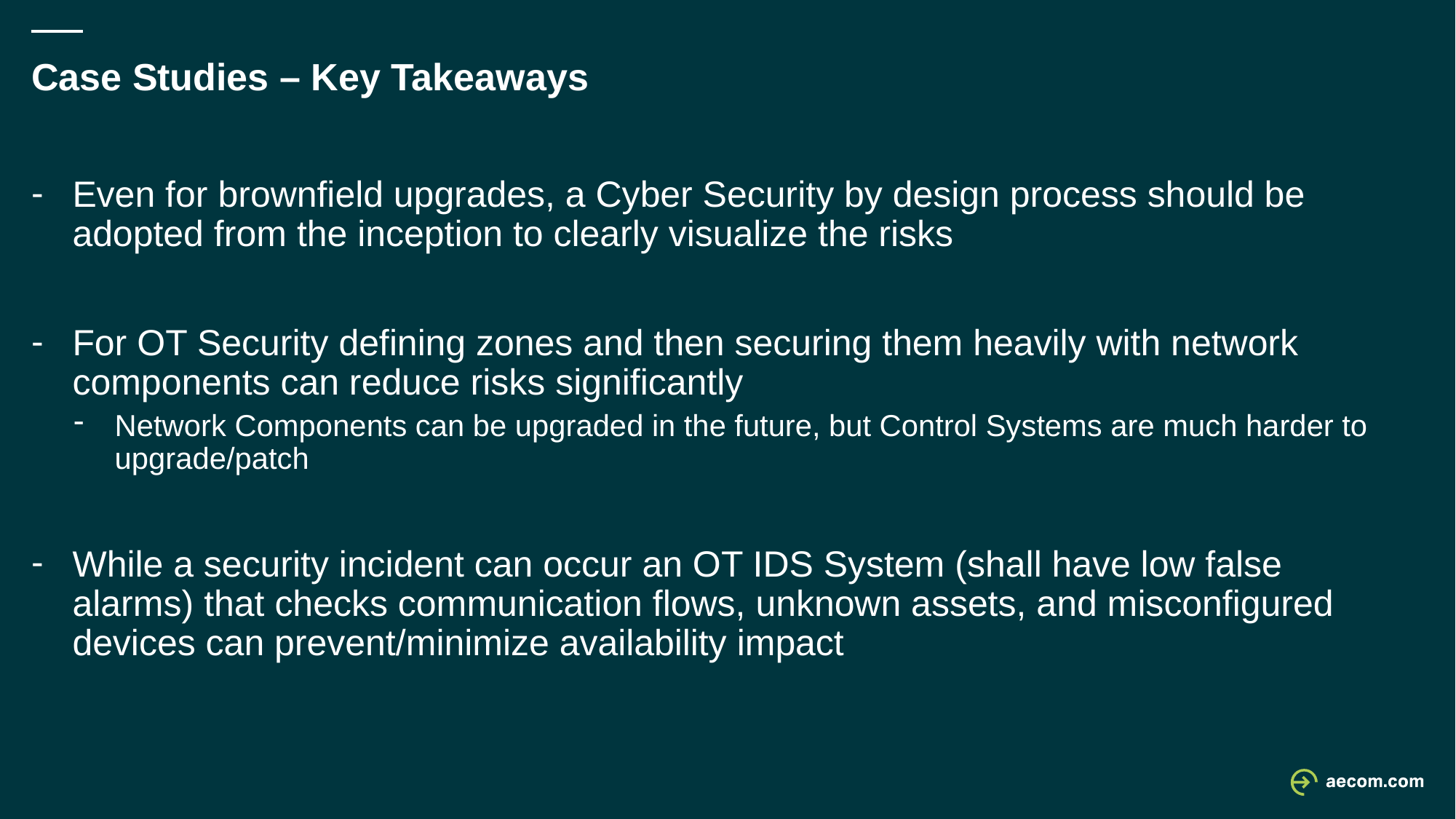

# Case Studies – Key Takeaways

Even for brownfield upgrades, a Cyber Security by design process should be adopted from the inception to clearly visualize the risks

For OT Security defining zones and then securing them heavily with network components can reduce risks significantly
Network Components can be upgraded in the future, but Control Systems are much harder to upgrade/patch

While a security incident can occur an OT IDS System (shall have low false alarms) that checks communication flows, unknown assets, and misconfigured devices can prevent/minimize availability impact